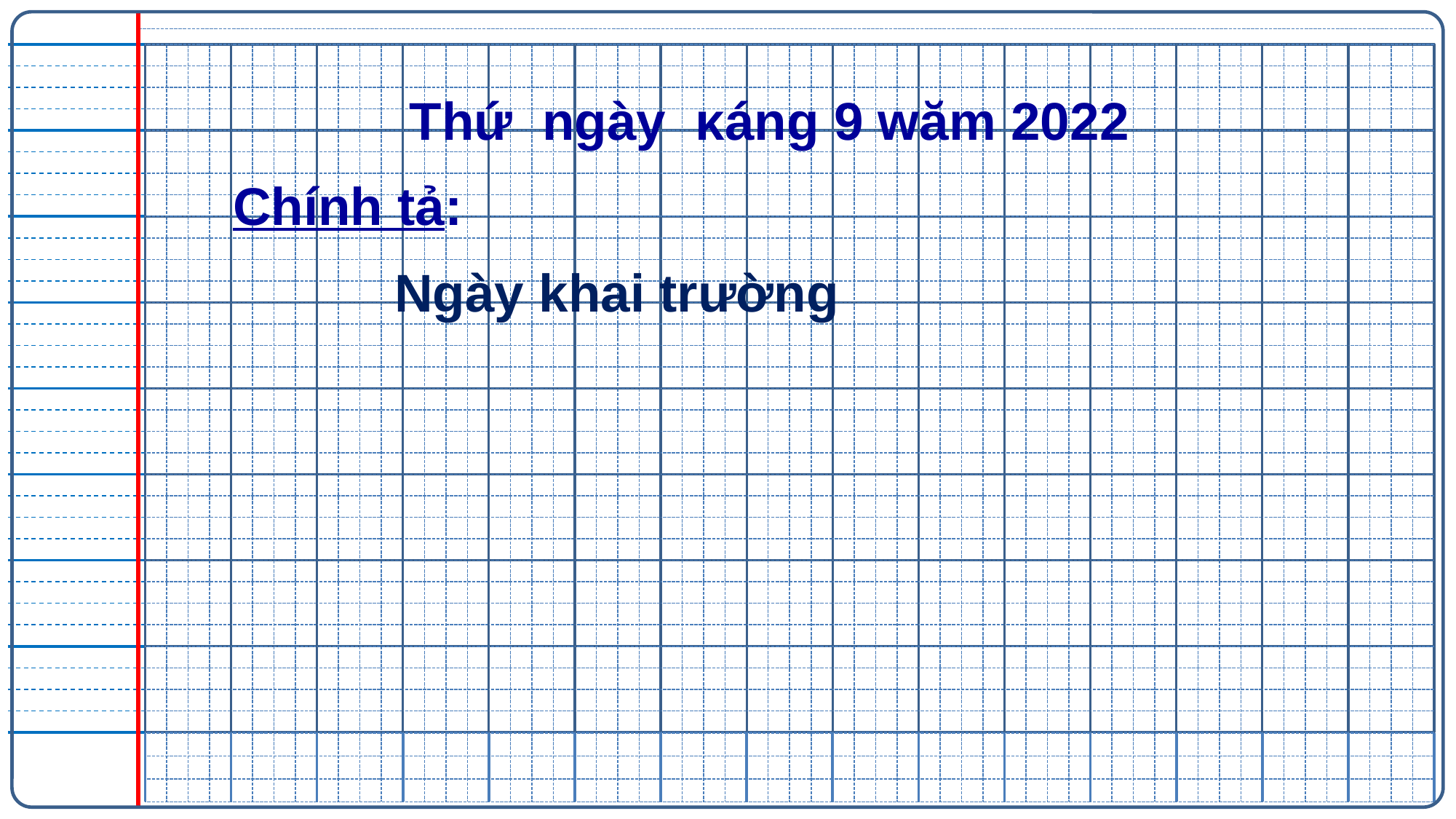

Thứ  ngày  κáng 9 wăm 2022
 Chính tả:
  Ngày khai trường